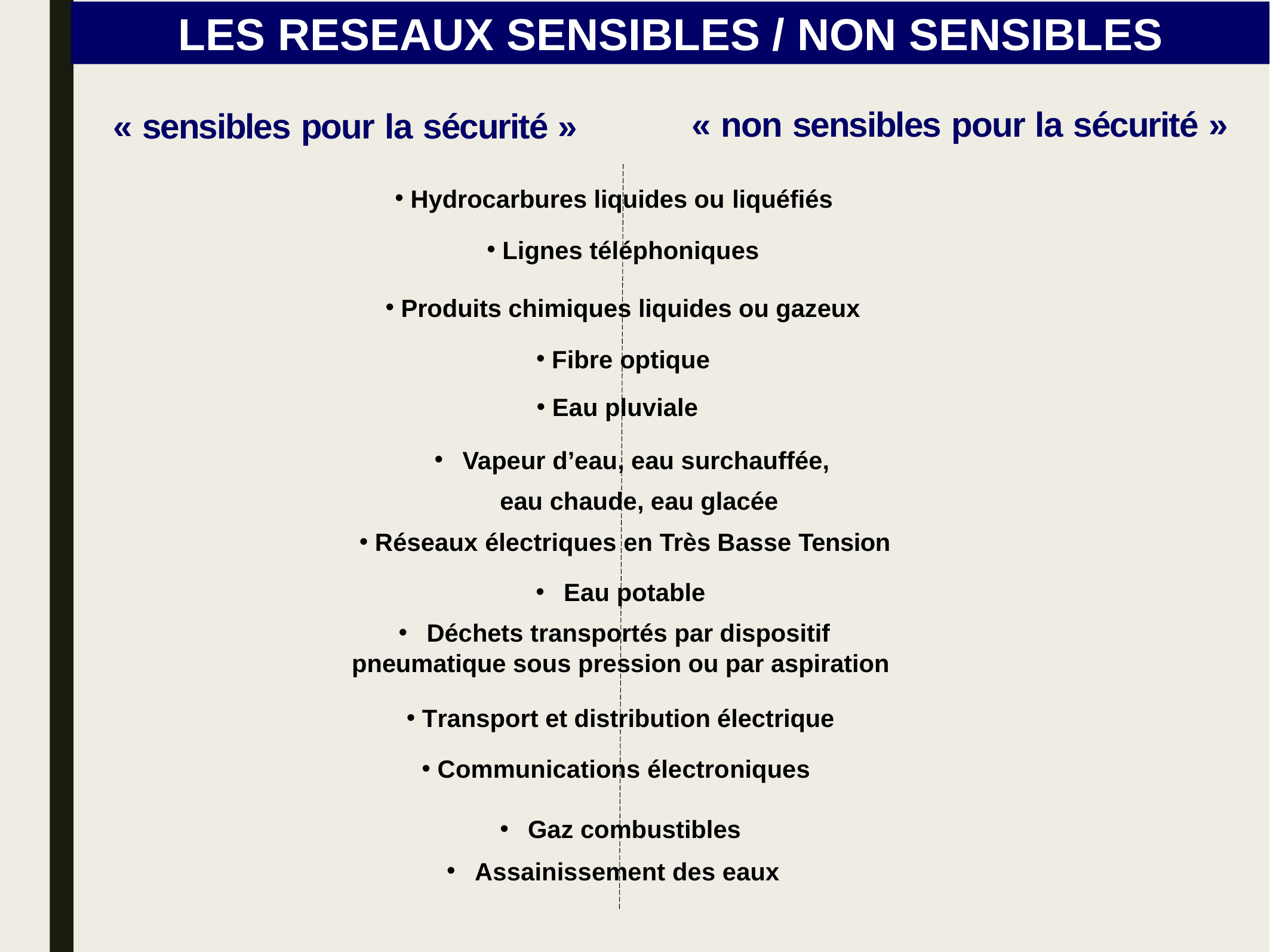

LES RESEAUX SENSIBLES / NON SENSIBLES
« non sensibles pour la sécurité »
« sensibles pour la sécurité »
 Hydrocarbures liquides ou liquéfiés
 Lignes téléphoniques
 Produits chimiques liquides ou gazeux
 Fibre optique
 Eau pluviale
 Vapeur d’eau, eau surchauffée, eau chaude, eau glacée
 Réseaux électriques en Très Basse Tension
Eau potable
 Déchets transportés par dispositif pneumatique sous pression ou par aspiration
 Transport et distribution électrique
 Communications électroniques
Gaz combustibles
 Assainissement des eaux